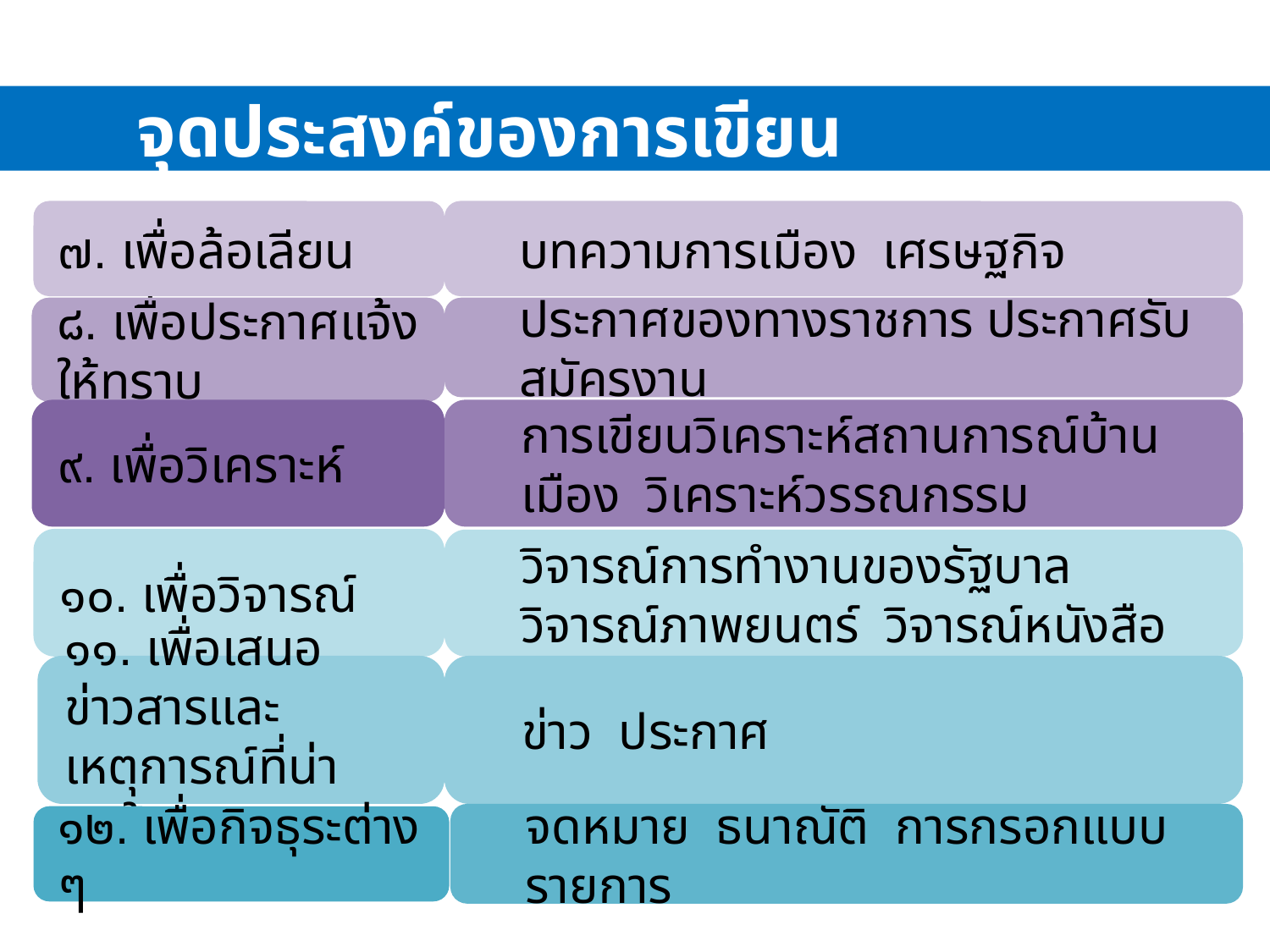

จุดประสงค์ของการเขียน
๗. เพื่อล้อเลียน
บทความการเมือง  เศรษฐกิจ
๘. เพื่อประกาศแจ้งให้ทราบ
ประกาศของทางราชการ ประกาศรับสมัครงาน
๙. เพื่อวิเคราะห์
การเขียนวิเคราะห์สถานการณ์บ้านเมือง  วิเคราะห์วรรณกรรม
๑๐. เพื่อวิจารณ์
วิจารณ์การทำงานของรัฐบาล  วิจารณ์ภาพยนตร์  วิจารณ์หนังสือ
ข่าว  ประกาศ
๑๑. เพื่อเสนอข่าวสารและเหตุการณ์ที่น่าสนใจ
จดหมาย  ธนาณัติ  การกรอกแบบรายการ
๑๒. เพื่อกิจธุระต่าง ๆ